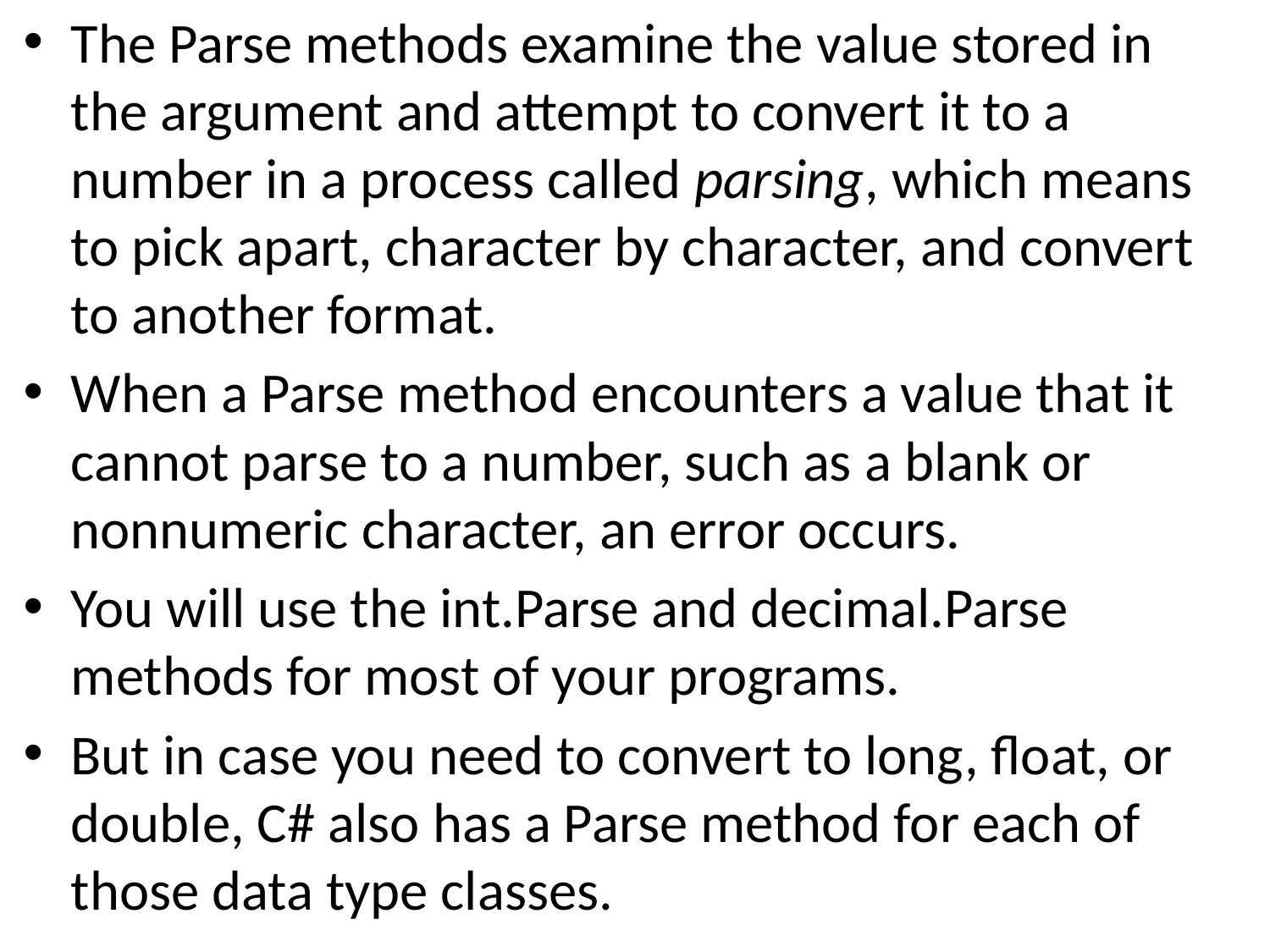

The Parse methods examine the value stored in the argument and attempt to convert it to a number in a process called parsing, which means to pick apart, character by character, and convert to another format.
When a Parse method encounters a value that it cannot parse to a number, such as a blank or nonnumeric character, an error occurs.
You will use the int.Parse and decimal.Parse methods for most of your programs.
But in case you need to convert to long, float, or double, C# also has a Parse method for each of those data type classes.